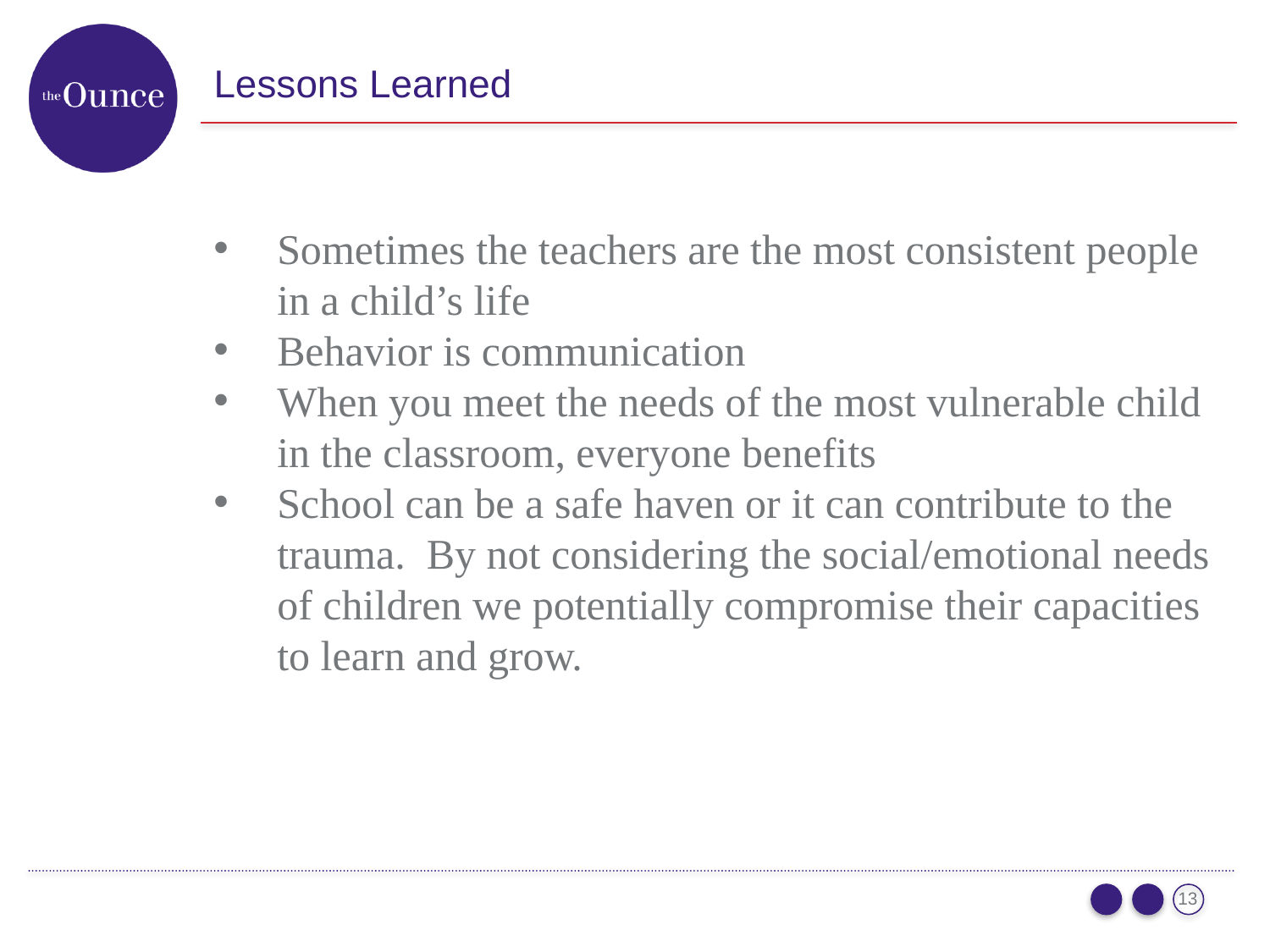

# Lessons Learned

Sometimes the teachers are the most consistent people in a child’s life
Behavior is communication
When you meet the needs of the most vulnerable child in the classroom, everyone benefits
School can be a safe haven or it can contribute to the trauma.  By not considering the social/emotional needs of children we potentially compromise their capacities to learn and grow.